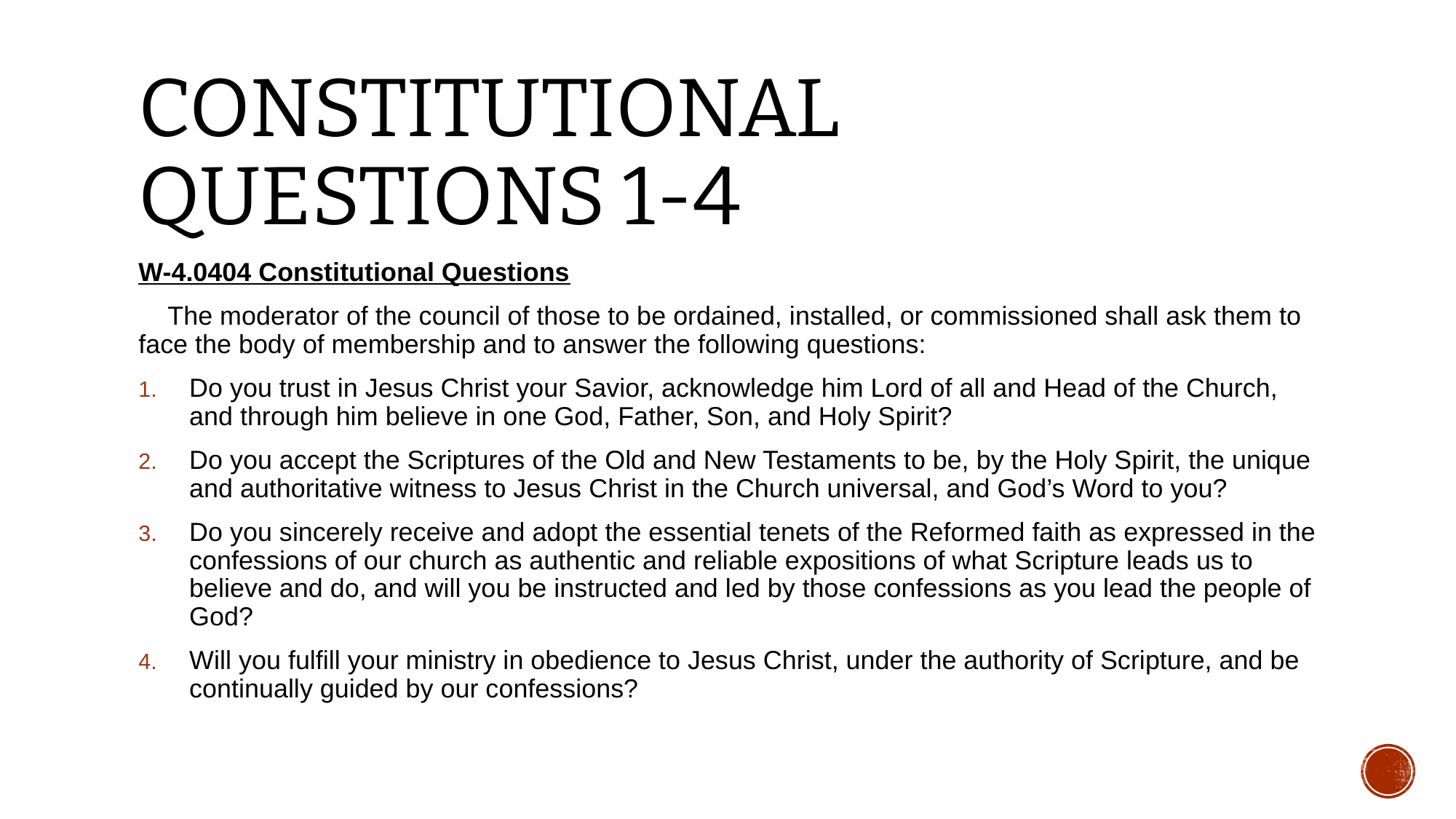

# Constitutional Questions 1-4
W-4.0404 Constitutional Questions
    The moderator of the council of those to be ordained, installed, or commissioned shall ask them to face the body of membership and to answer the following questions:
Do you trust in Jesus Christ your Savior, acknowledge him Lord of all and Head of the Church, and through him believe in one God, Father, Son, and Holy Spirit?
Do you accept the Scriptures of the Old and New Testaments to be, by the Holy Spirit, the unique and authoritative witness to Jesus Christ in the Church universal, and God’s Word to you?
Do you sincerely receive and adopt the essential tenets of the Reformed faith as expressed in the confessions of our church as authentic and reliable expositions of what Scripture leads us to believe and do, and will you be instructed and led by those confessions as you lead the people of God?
Will you fulfill your ministry in obedience to Jesus Christ, under the authority of Scripture, and be continually guided by our confessions?